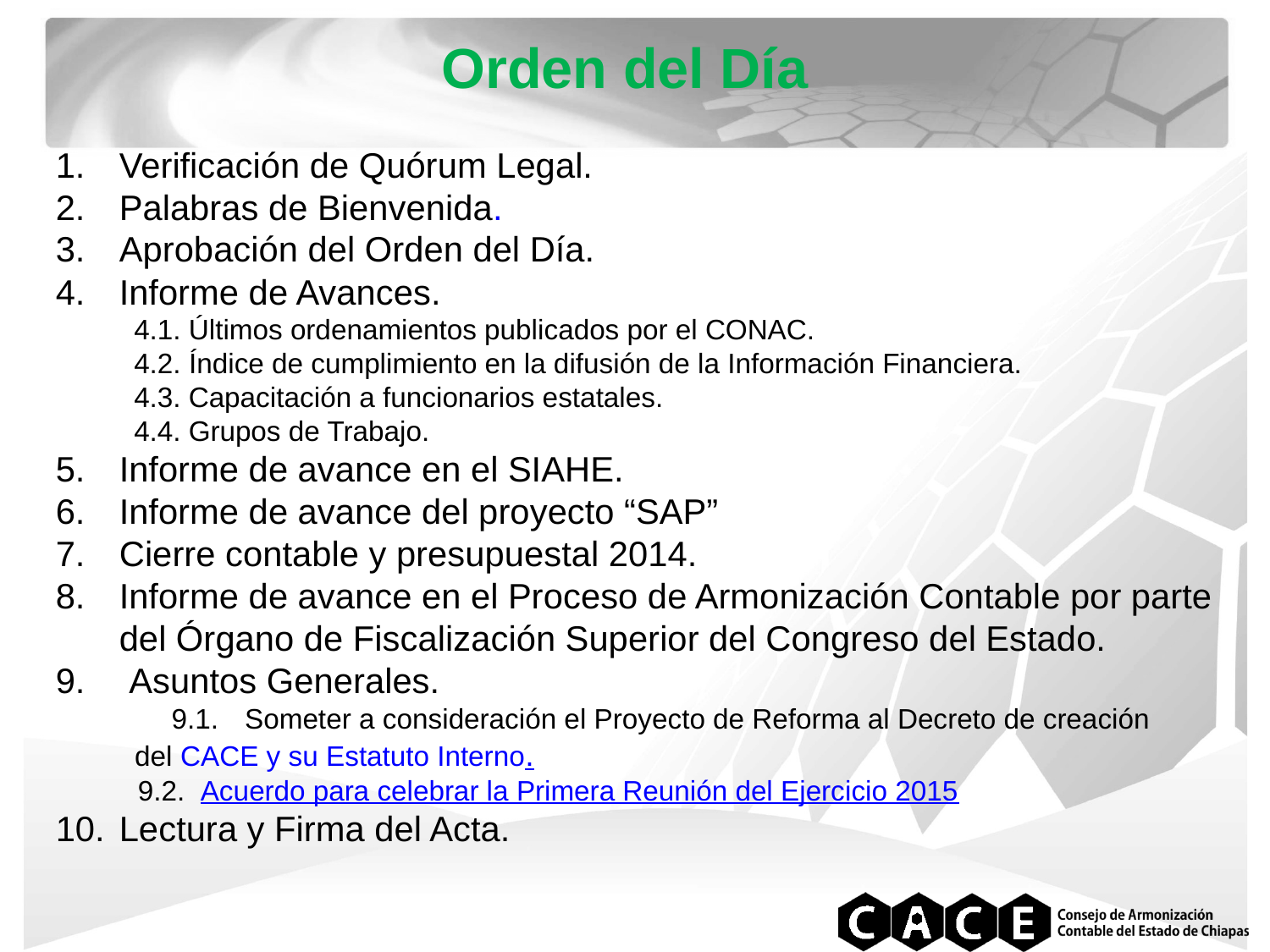

Orden del Día
Verificación de Quórum Legal.
Palabras de Bienvenida.
Aprobación del Orden del Día.
Informe de Avances.
          4.1. Últimos ordenamientos publicados por el CONAC.
          4.2. Índice de cumplimiento en la difusión de la Información Financiera.
          4.3. Capacitación a funcionarios estatales.
          4.4. Grupos de Trabajo.
Informe de avance en el SIAHE.
Informe de avance del proyecto “SAP”
Cierre contable y presupuestal 2014.
Informe de avance en el Proceso de Armonización Contable por parte del Órgano de Fiscalización Superior del Congreso del Estado.
 Asuntos Generales.
  9.1. Someter a consideración el Proyecto de Reforma al Decreto de creación
           del CACE y su Estatuto Interno.
 9.2.  Acuerdo para celebrar la Primera Reunión del Ejercicio 2015
Lectura y Firma del Acta.